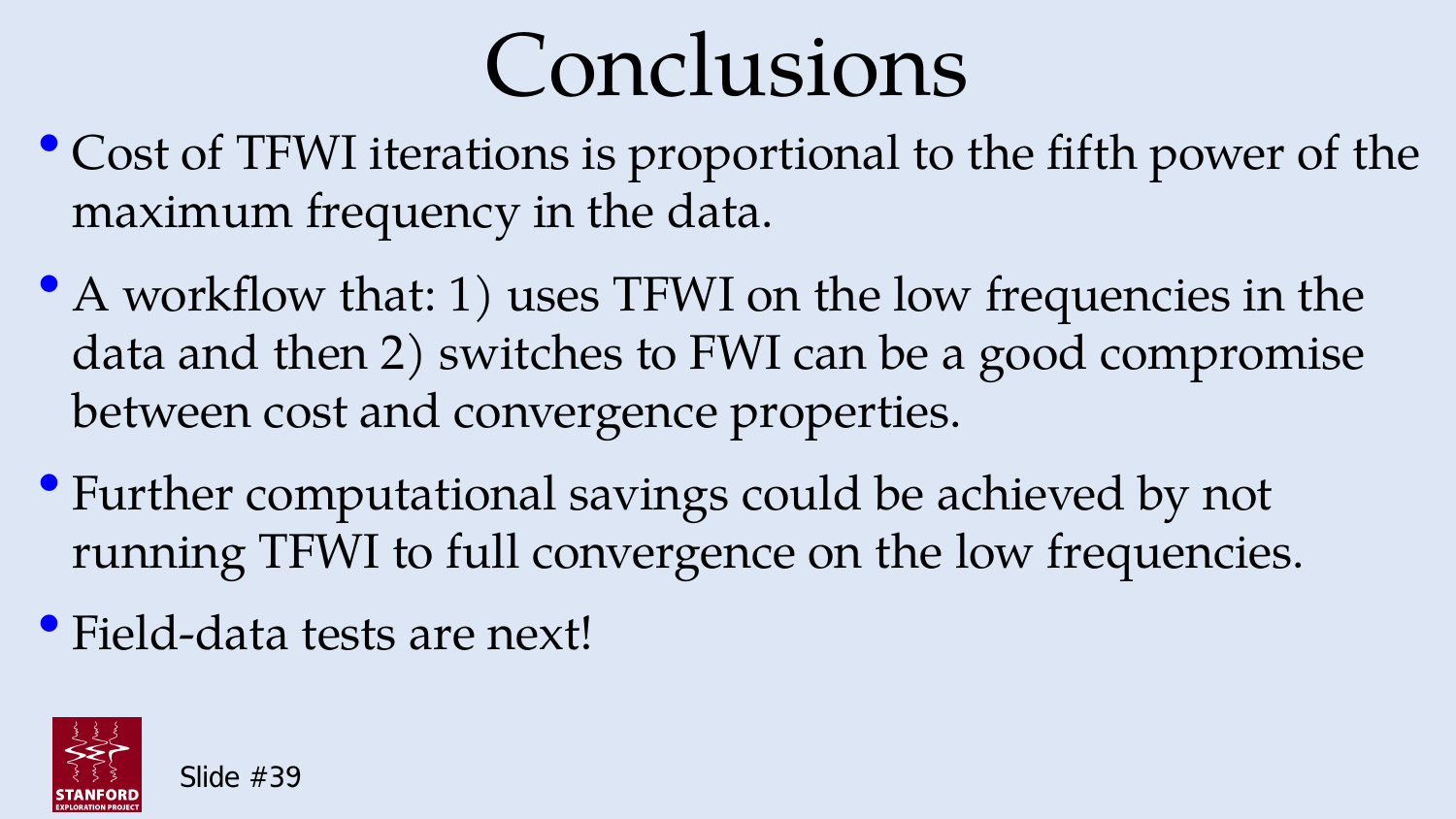

# Conclusions
Cost of TFWI iterations is proportional to the fifth power of the maximum frequency in the data.
A workflow that: 1) uses TFWI on the low frequencies in the data and then 2) switches to FWI can be a good compromise between cost and convergence properties.
Further computational savings could be achieved by not running TFWI to full convergence on the low frequencies.
Field-data tests are next!